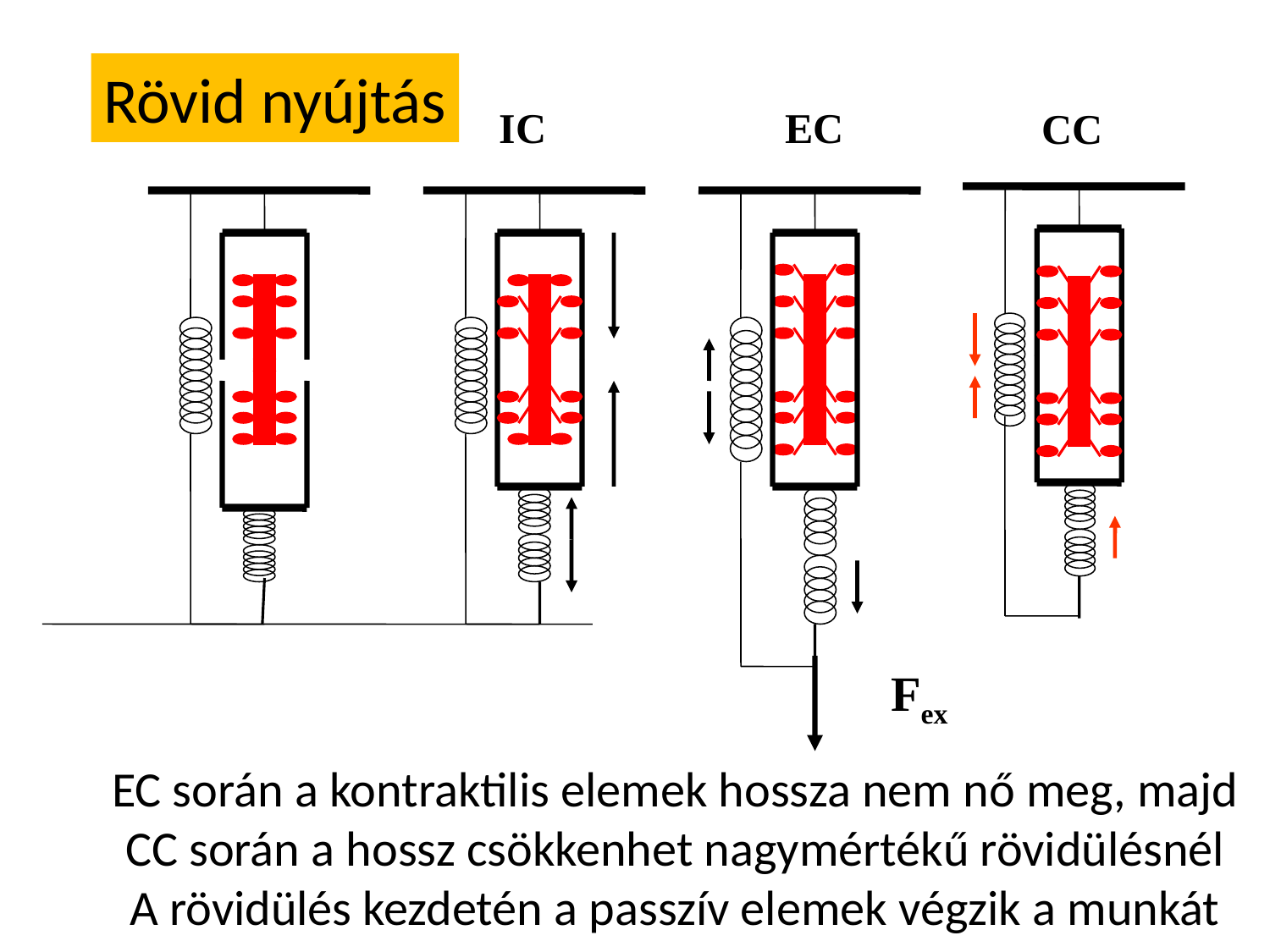

Rövid nyújtás
IC
EC
CC

Fex
EC során a kontraktilis elemek hossza nem nő meg, majd CC során a hossz csökkenhet nagymértékű rövidülésnél
A rövidülés kezdetén a passzív elemek végzik a munkát